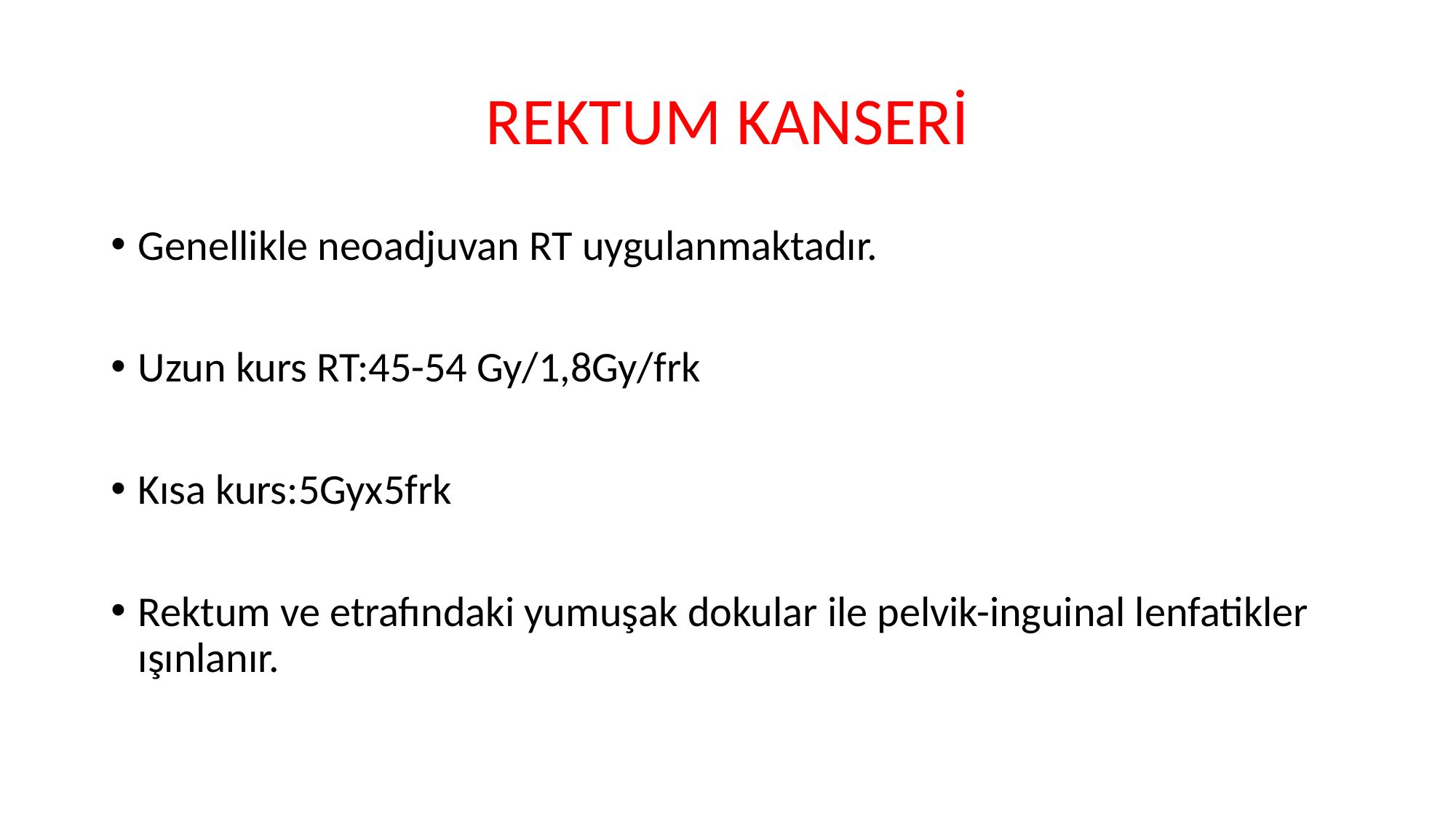

# REKTUM KANSERİ
Genellikle neoadjuvan RT uygulanmaktadır.

Uzun kurs RT:45-54 Gy/1,8Gy/frk

Kısa kurs:5Gyx5frk

Rektum ve etrafındaki yumuşak dokular ile pelvik-inguinal lenfatikler ışınlanır.